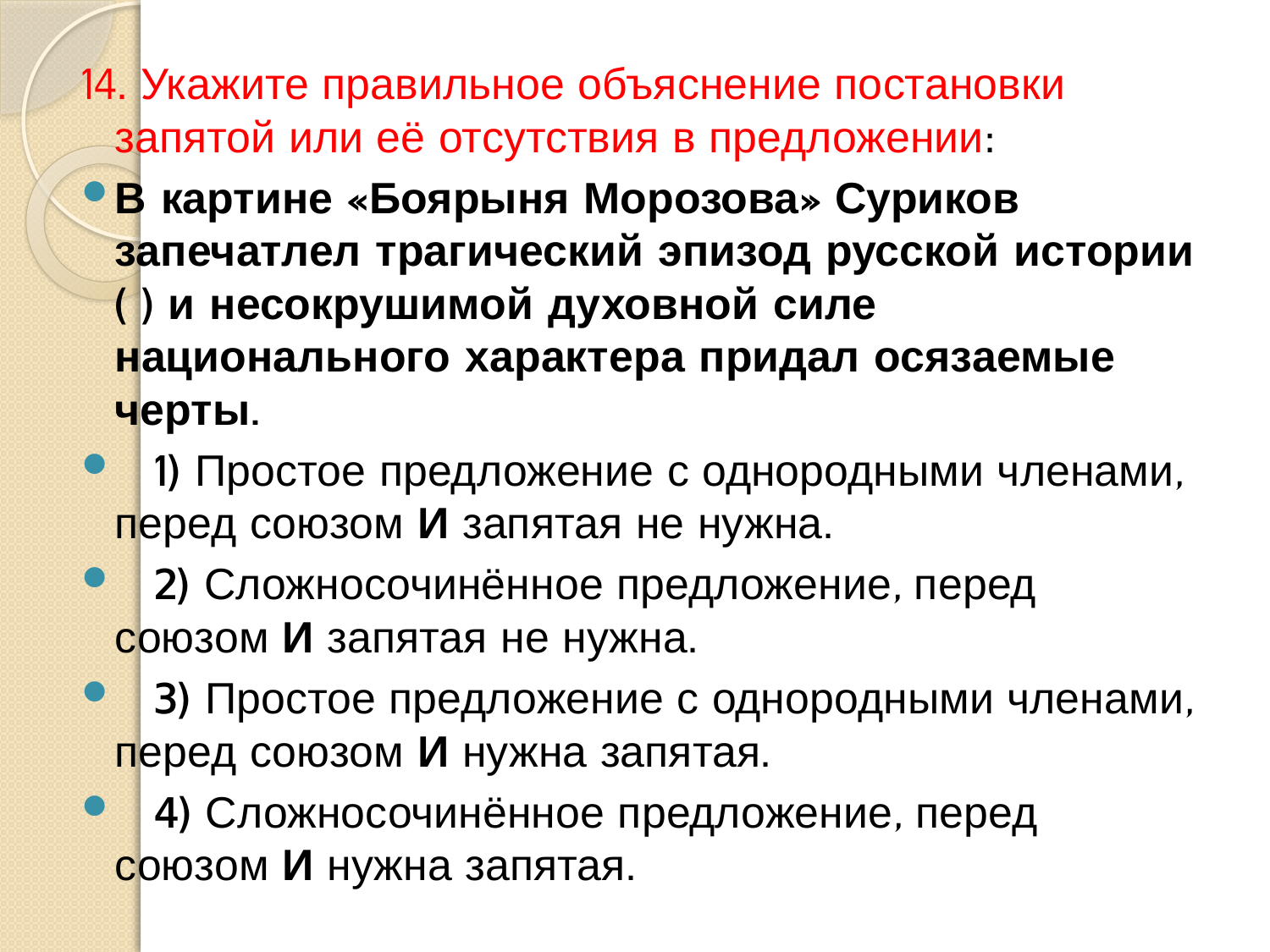

14. Укажите правильное объяснение постановки запятой или её отсутствия в предложении:
В картине «Боярыня Морозова» Суриков запечатлел трагический эпизод русской истории ( ) и несокрушимой духовной силе национального характера придал осязаемые черты.
   1) Простое предложение с однородными членами, перед союзом И запятая не нужна.
   2) Сложносочинённое предложение, перед союзом И запятая не нужна.
   3) Простое предложение с однородными членами, перед союзом И нужна запятая.
   4) Сложносочинённое предложение, перед союзом И нужна запятая.